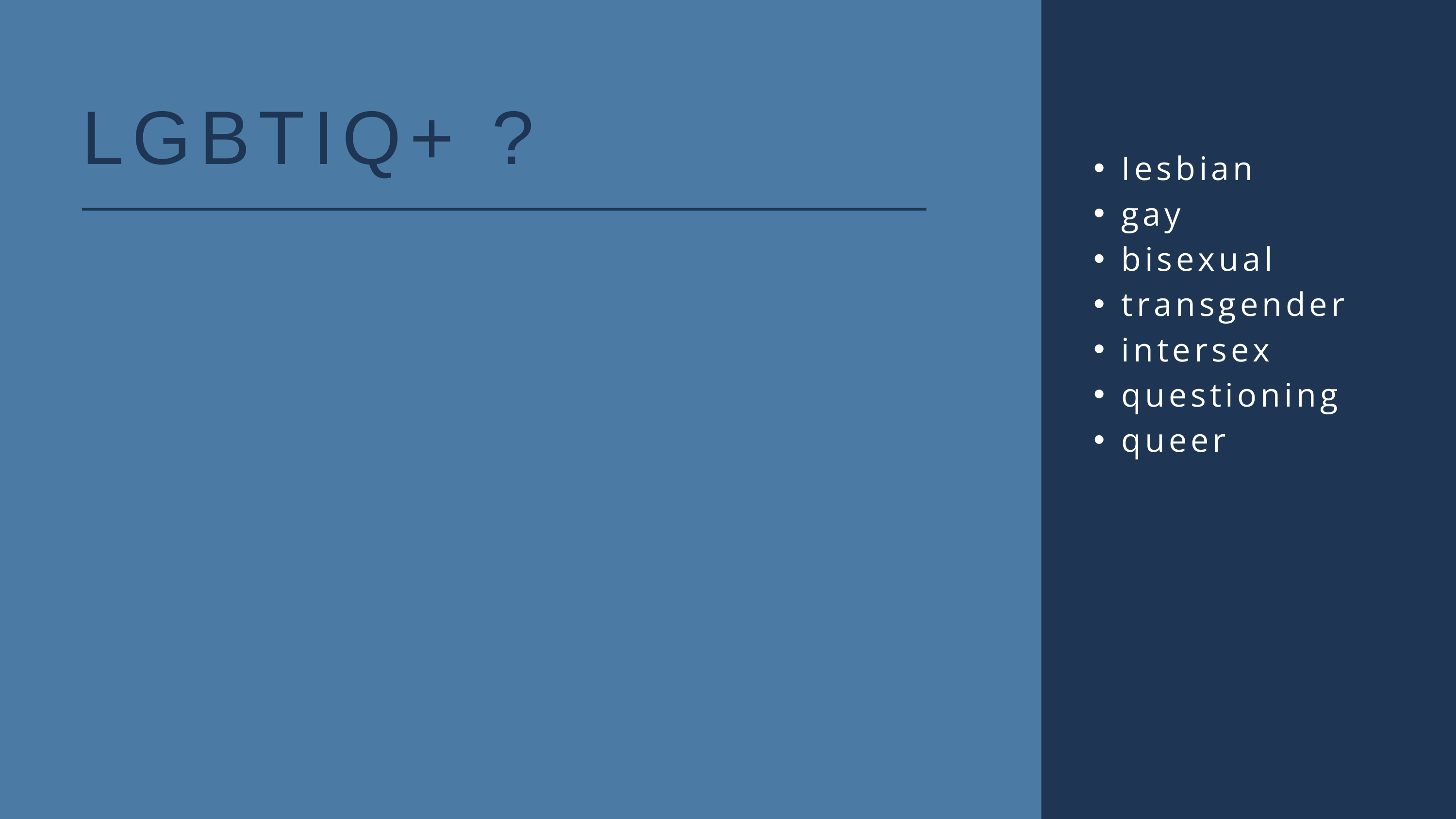

LGBTIQ+ ?

Iesbian
gay
bisexual
transgender
intersex
questioning
queer